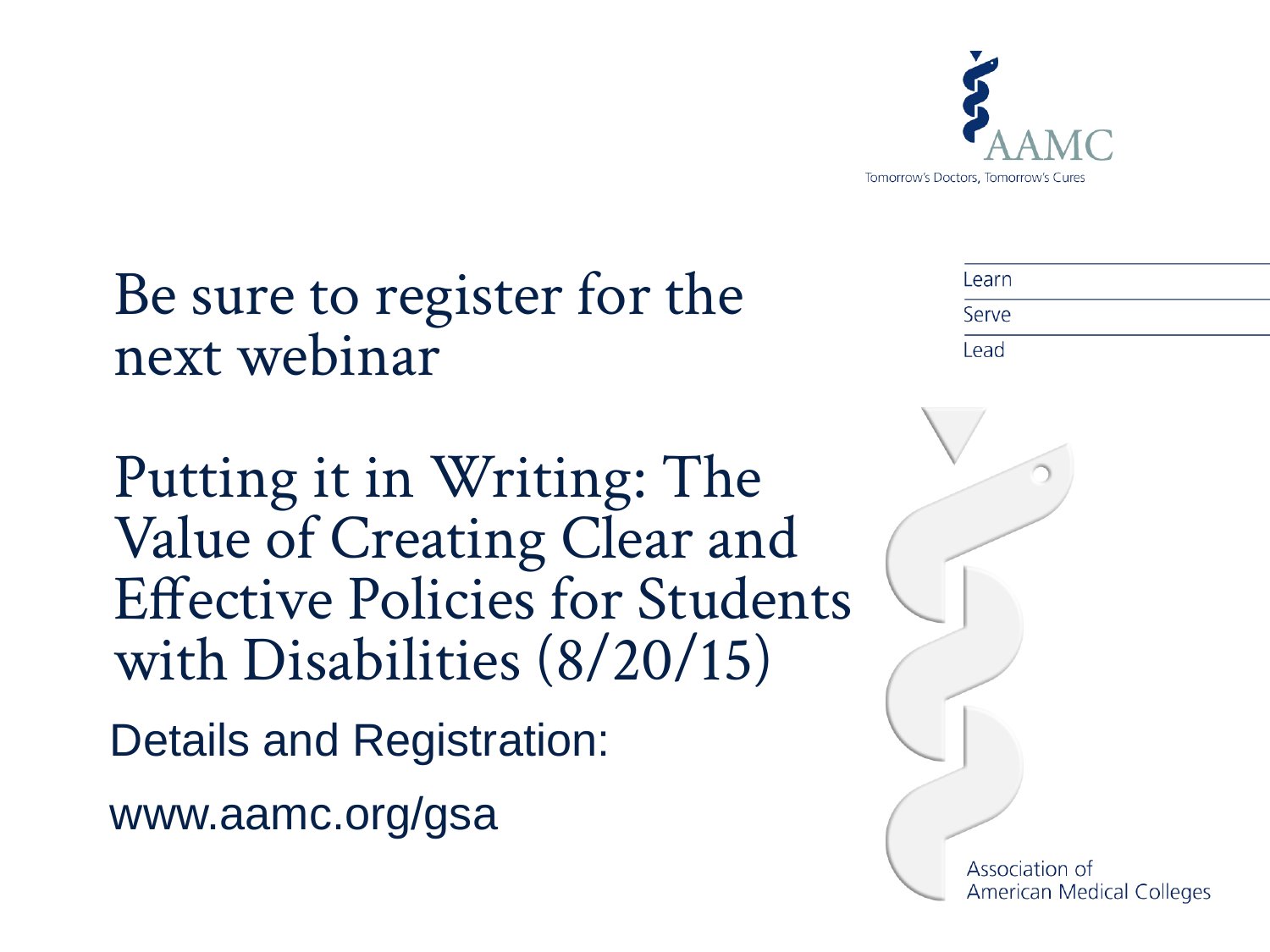

# Be sure to register for the next webinar Putting it in Writing: The Value of Creating Clear and Effective Policies for Students with Disabilities (8/20/15)
Details and Registration:
www.aamc.org/gsa